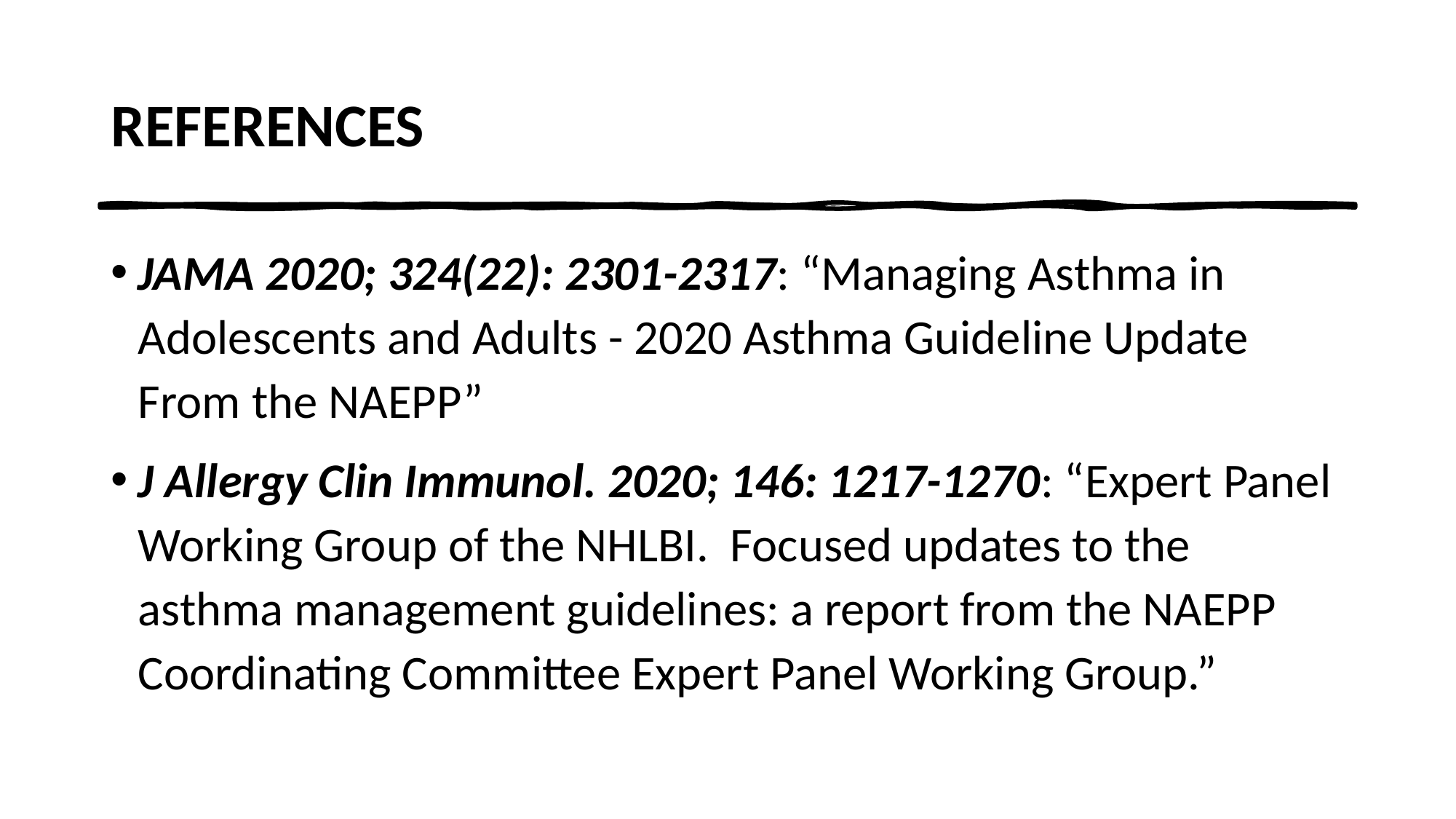

# REFERENCES
JAMA 2020; 324(22): 2301-2317: “Managing Asthma in Adolescents and Adults - 2020 Asthma Guideline Update From the NAEPP”
J Allergy Clin Immunol. 2020; 146: 1217-1270: “Expert Panel Working Group of the NHLBI.  Focused updates to the asthma management guidelines: a report from the NAEPP Coordinating Committee Expert Panel Working Group.”